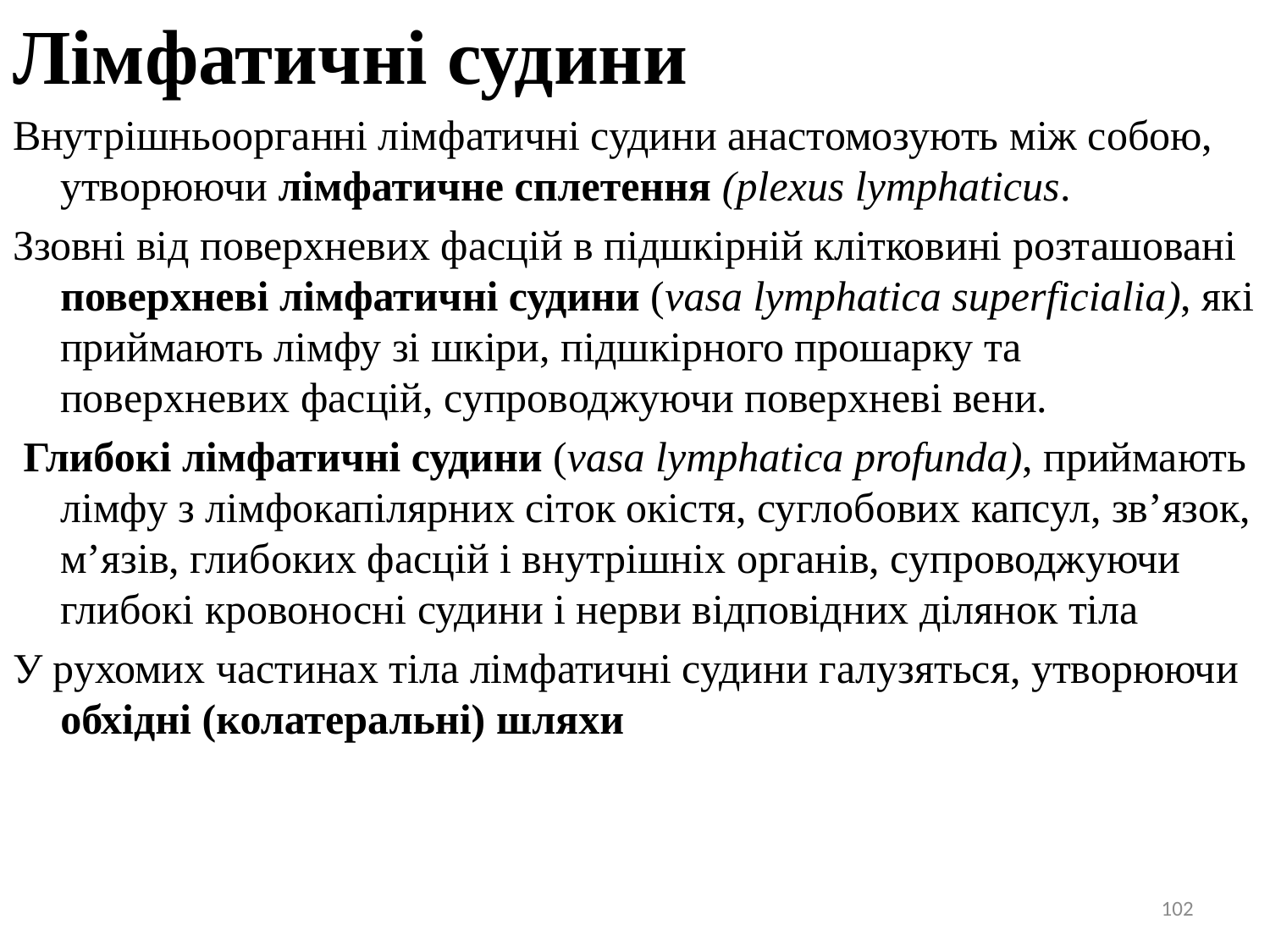

Лімфатичні судини
Внутрішньоорганні лімфатичні судини анастомозують між собою, утворюючи лімфатичне сплетення (plexus lymphaticus.
Ззовні від поверхневих фасцій в підшкірній клітковині розташовані поверхневі лімфатичні судини (vasa lymphatica superficialia), які приймають лімфу зі шкіри, підшкірного прошарку та поверхневих фасцій, супроводжуючи поверхневі вени.
 Глибокі лімфатичні судини (vasa lymphatica profunda), приймають лімфу з лімфокапілярних сіток окістя, суглобових капсул, зв’язок, м’язів, глибокиx фасцій і внутрішніх органів, супроводжуючи глибокі кровоносні судини і нерви відповідних ділянок тіла
У рухомих частинах тіла лімфатичні судини галузяться, утворюючи обхідні (колатеральні) шляхи
102